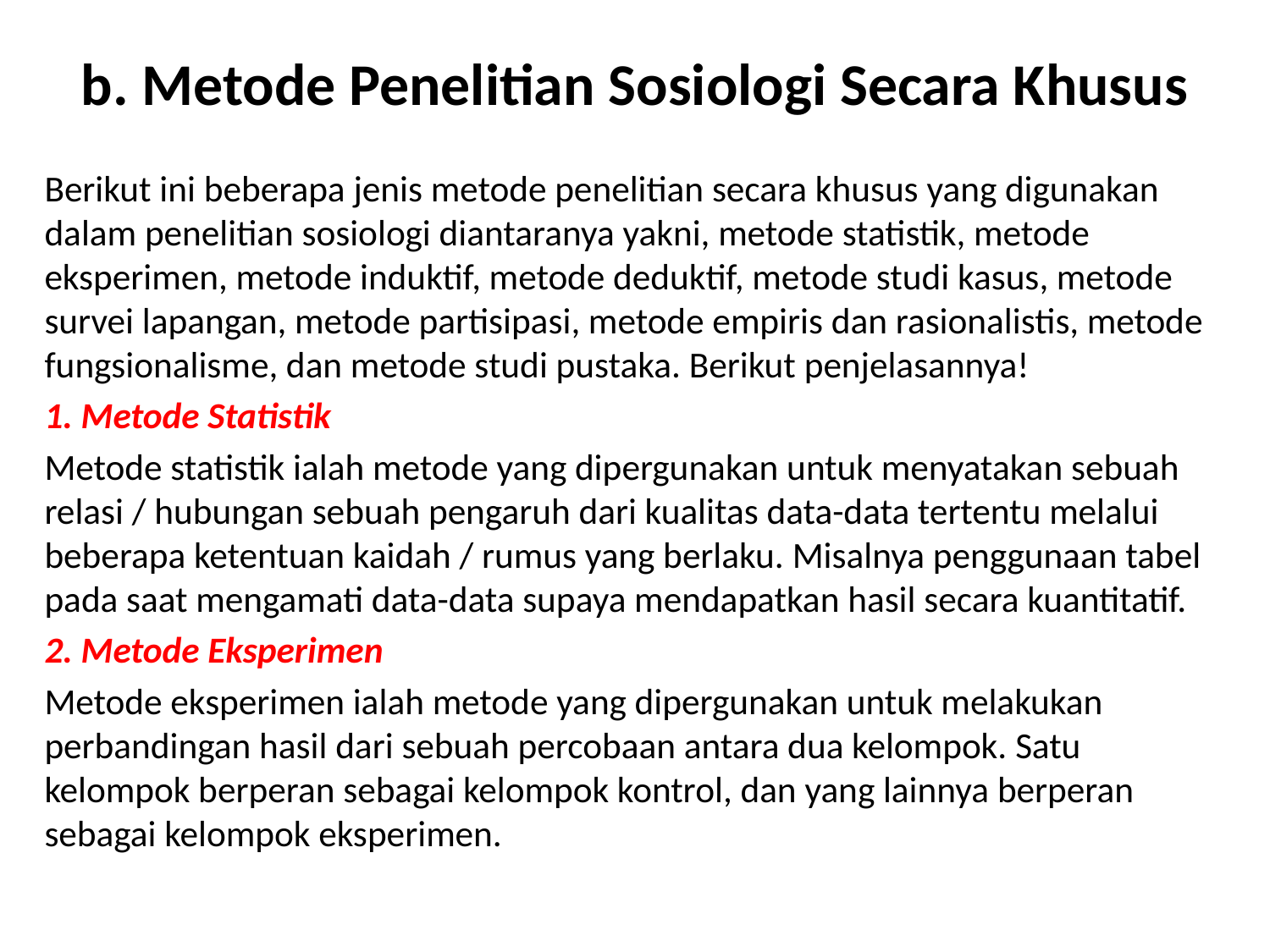

# b. Metode Penelitian Sosiologi Secara Khusus
Berikut ini beberapa jenis metode penelitian secara khusus yang digunakan dalam penelitian sosiologi diantaranya yakni, metode statistik, metode eksperimen, metode induktif, metode deduktif, metode studi kasus, metode survei lapangan, metode partisipasi, metode empiris dan rasionalistis, metode fungsionalisme, dan metode studi pustaka. Berikut penjelasannya!
1. Metode Statistik
Metode statistik ialah metode yang dipergunakan untuk menyatakan sebuah relasi / hubungan sebuah pengaruh dari kualitas data-data tertentu melalui beberapa ketentuan kaidah / rumus yang berlaku. Misalnya penggunaan tabel pada saat mengamati data-data supaya mendapatkan hasil secara kuantitatif.
2. Metode Eksperimen
Metode eksperimen ialah metode yang dipergunakan untuk melakukan perbandingan hasil dari sebuah percobaan antara dua kelompok. Satu kelompok berperan sebagai kelompok kontrol, dan yang lainnya berperan sebagai kelompok eksperimen.